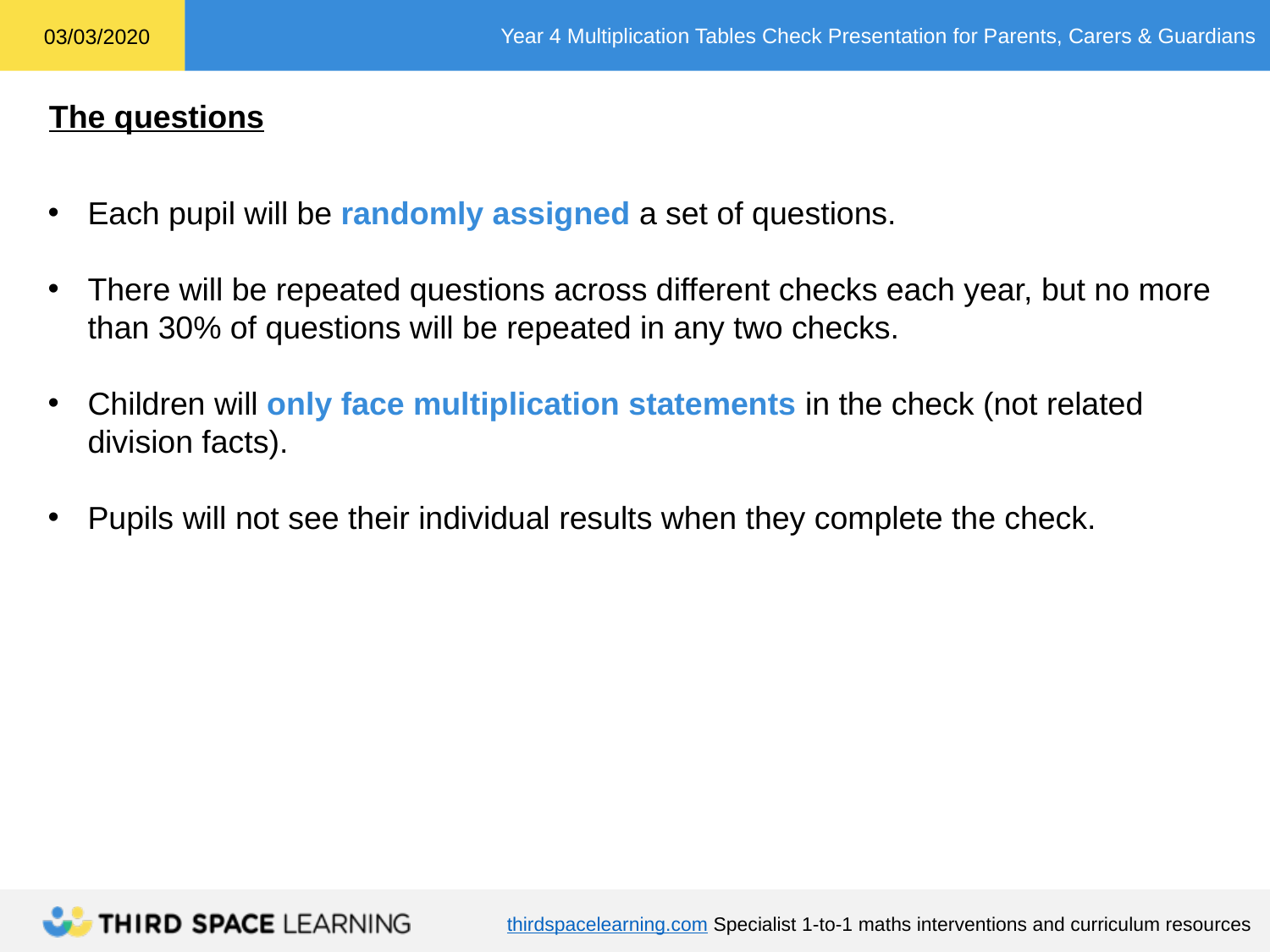

The questions

Each pupil will be randomly assigned a set of questions.

There will be repeated questions across different checks each year, but no more than 30% of questions will be repeated in any two checks.

Children will only face multiplication statements in the check (not related division facts).

Pupils will not see their individual results when they complete the check.